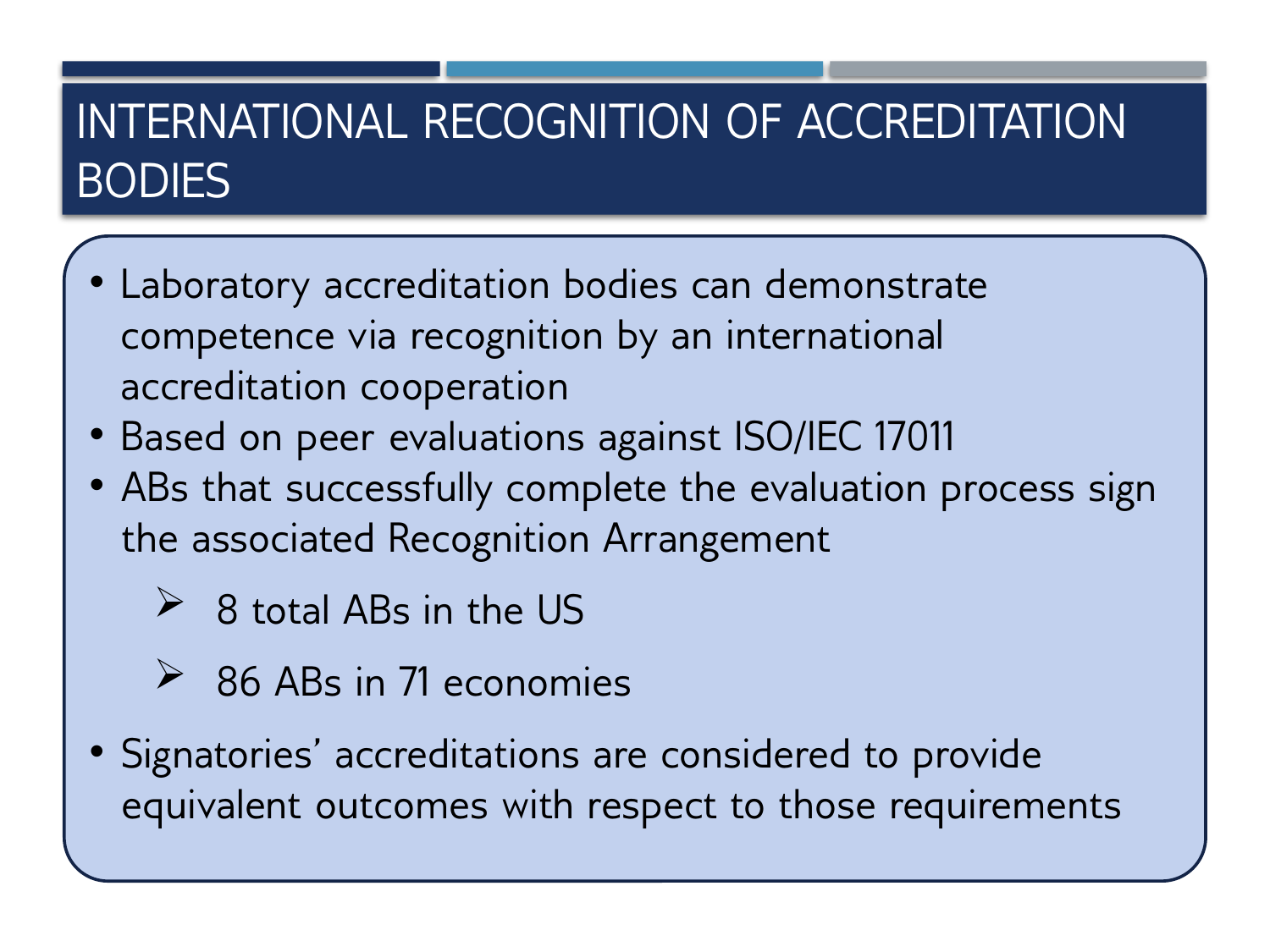

# International Recognition of Accreditation Bodies
Laboratory accreditation bodies can demonstrate competence via recognition by an international accreditation cooperation
Based on peer evaluations against ISO/IEC 17011
ABs that successfully complete the evaluation process sign the associated Recognition Arrangement
8 total ABs in the US
86 ABs in 71 economies
Signatories’ accreditations are considered to provide equivalent outcomes with respect to those requirements